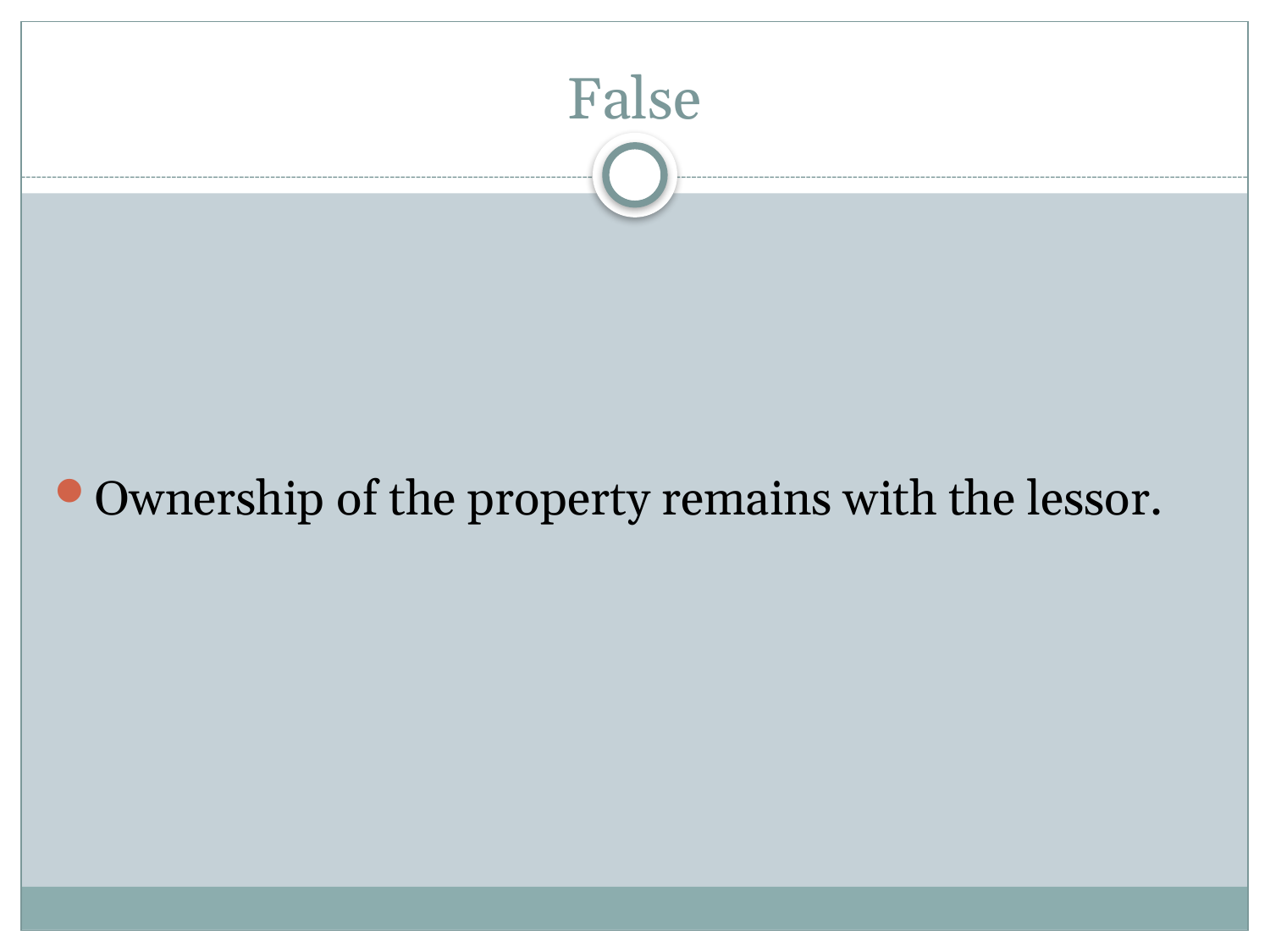

# False
Ownership of the property remains with the lessor.